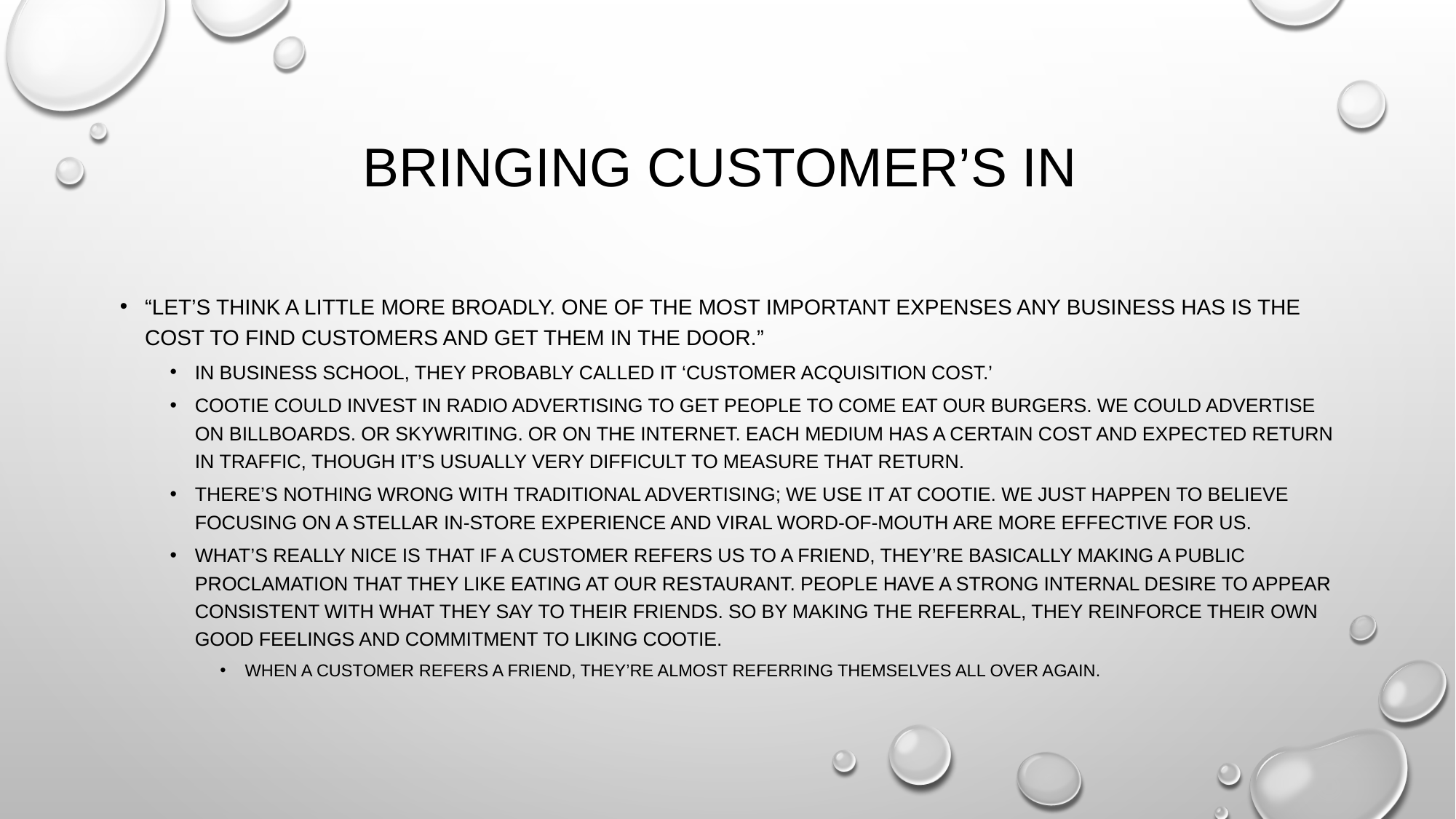

# Bringing customer’s in
“let’s think a little more broadly. One of the most important expenses any business has is the cost to find customers and get them in the door.”
In business school, they probably called it ‘customer acquisition cost.’
Cootie could invest in radio advertising to get people to come eat our burgers. We could advertise on billboards. Or skywriting. Or on the internet. Each medium has a certain cost and expected return in traffic, though it’s usually very difficult to measure that return.
There’s nothing wrong with traditional advertising; we use it at cootie. We just happen to believe focusing on a stellar in-store experience and viral word-of-mouth are more effective for us.
What’s really nice is that if a customer refers us to a friend, they’re basically making a public proclamation that they like eating at our restaurant. People have a strong internal desire to appear consistent with what they say to their friends. So by making the referral, they reinforce their own good feelings and commitment to liking Cootie.
When a customer refers a friend, they’re almost referring themselves all over again.